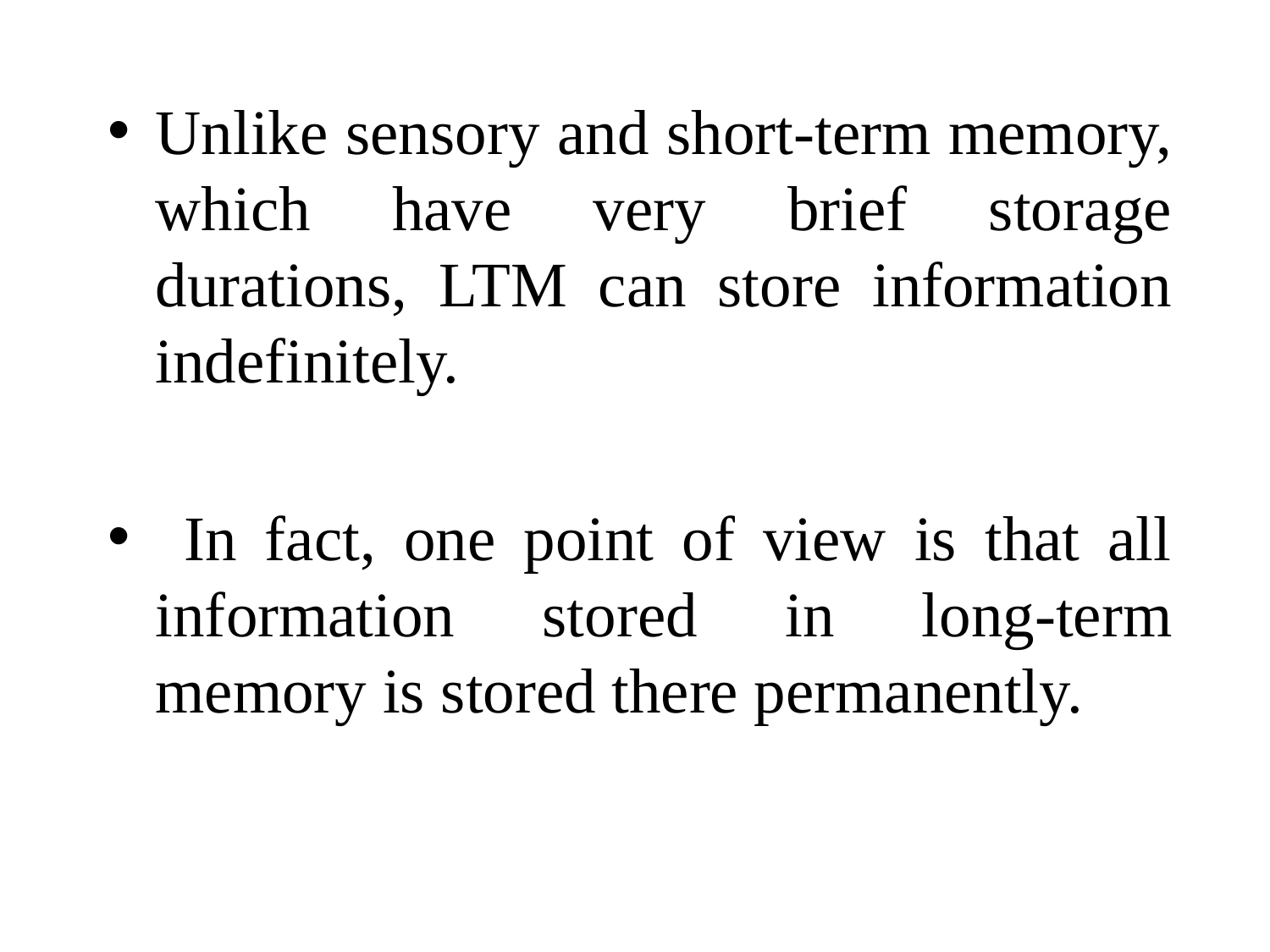

Unlike sensory and short-term memory, which have very brief storage durations, LTM can store information indefinitely.

 In fact, one point of view is that all information stored in long-term memory is stored there permanently.